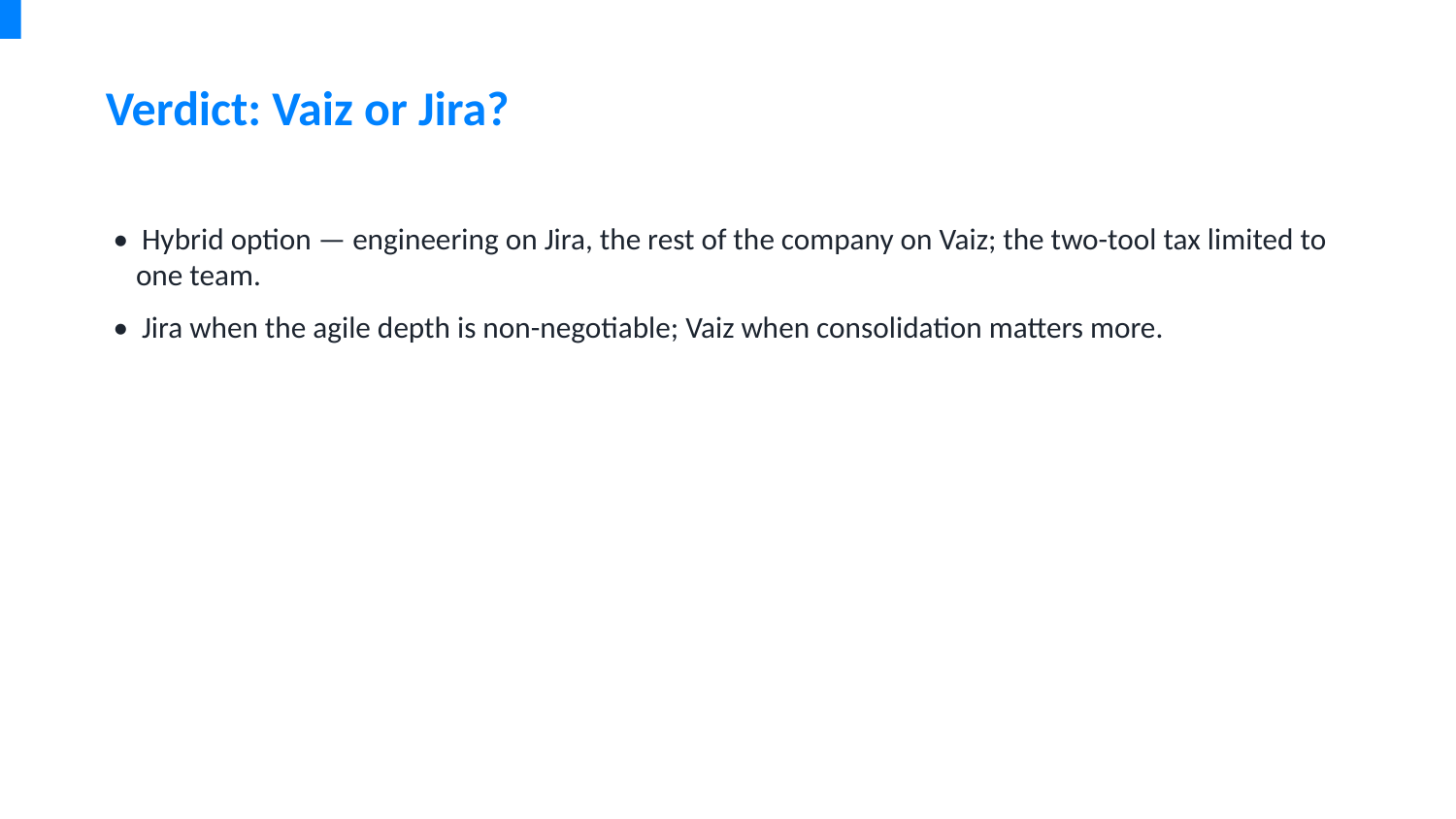

Verdict: Vaiz or Jira?
•  Hybrid option — engineering on Jira, the rest of the company on Vaiz; the two-tool tax limited to one team.
•  Jira when the agile depth is non-negotiable; Vaiz when consolidation matters more.